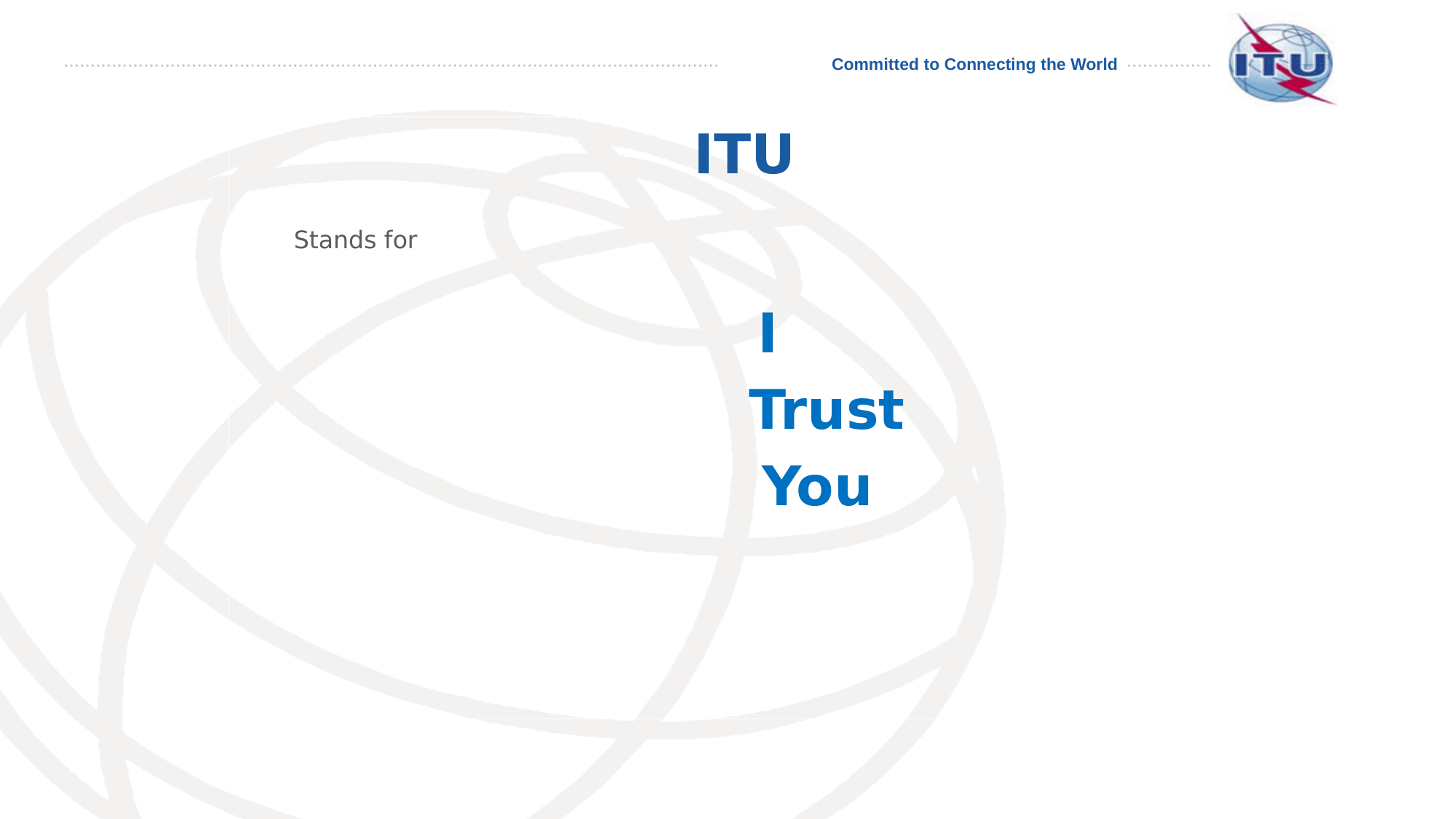

# ITU

Stands for

 I
        Trust
      You